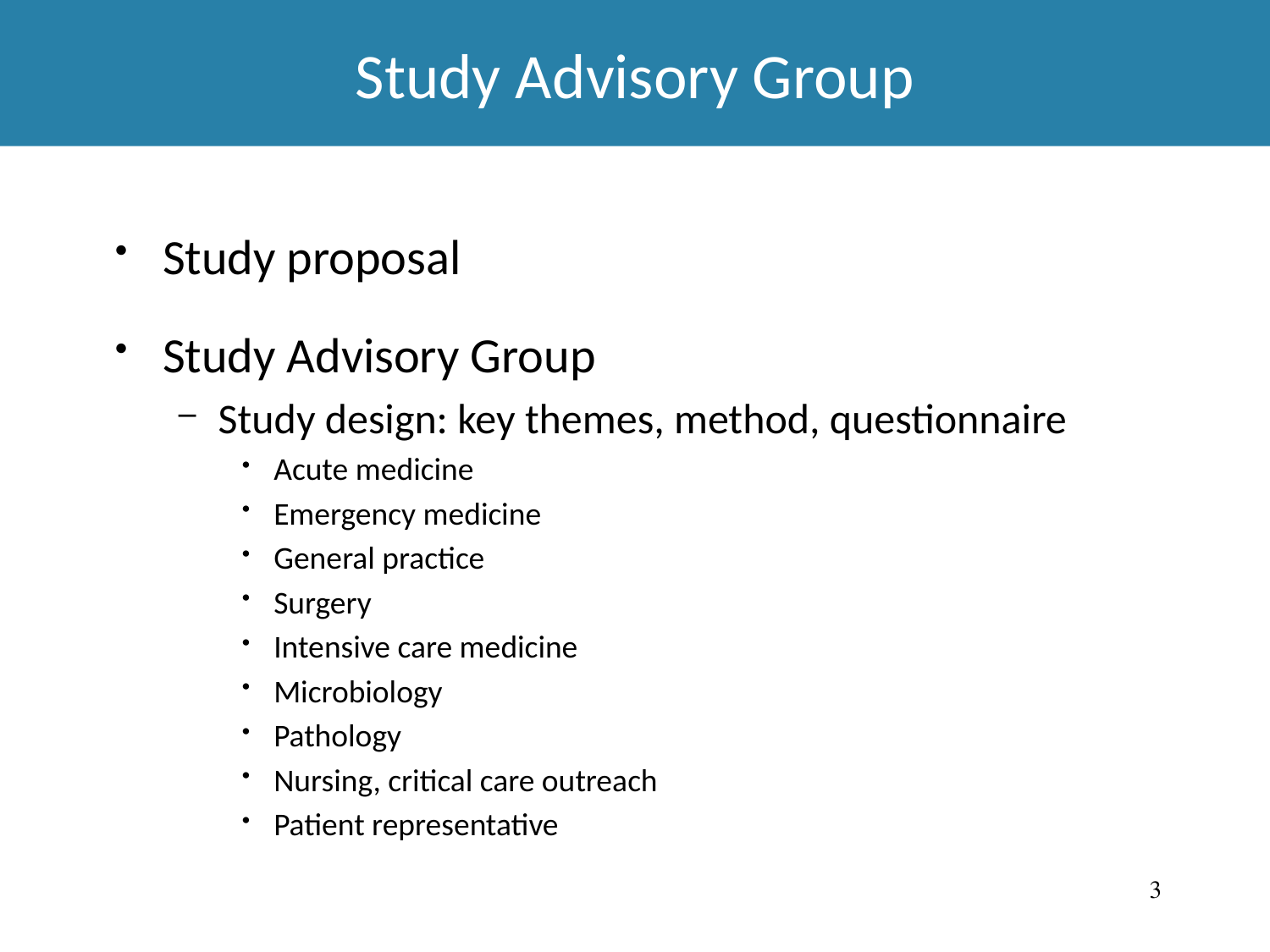

# Study Advisory Group

Study proposal

Study Advisory Group
Study design: key themes, method, questionnaire
Acute medicine
Emergency medicine
General practice
Surgery
Intensive care medicine
Microbiology
Pathology
Nursing, critical care outreach
Patient representative

3